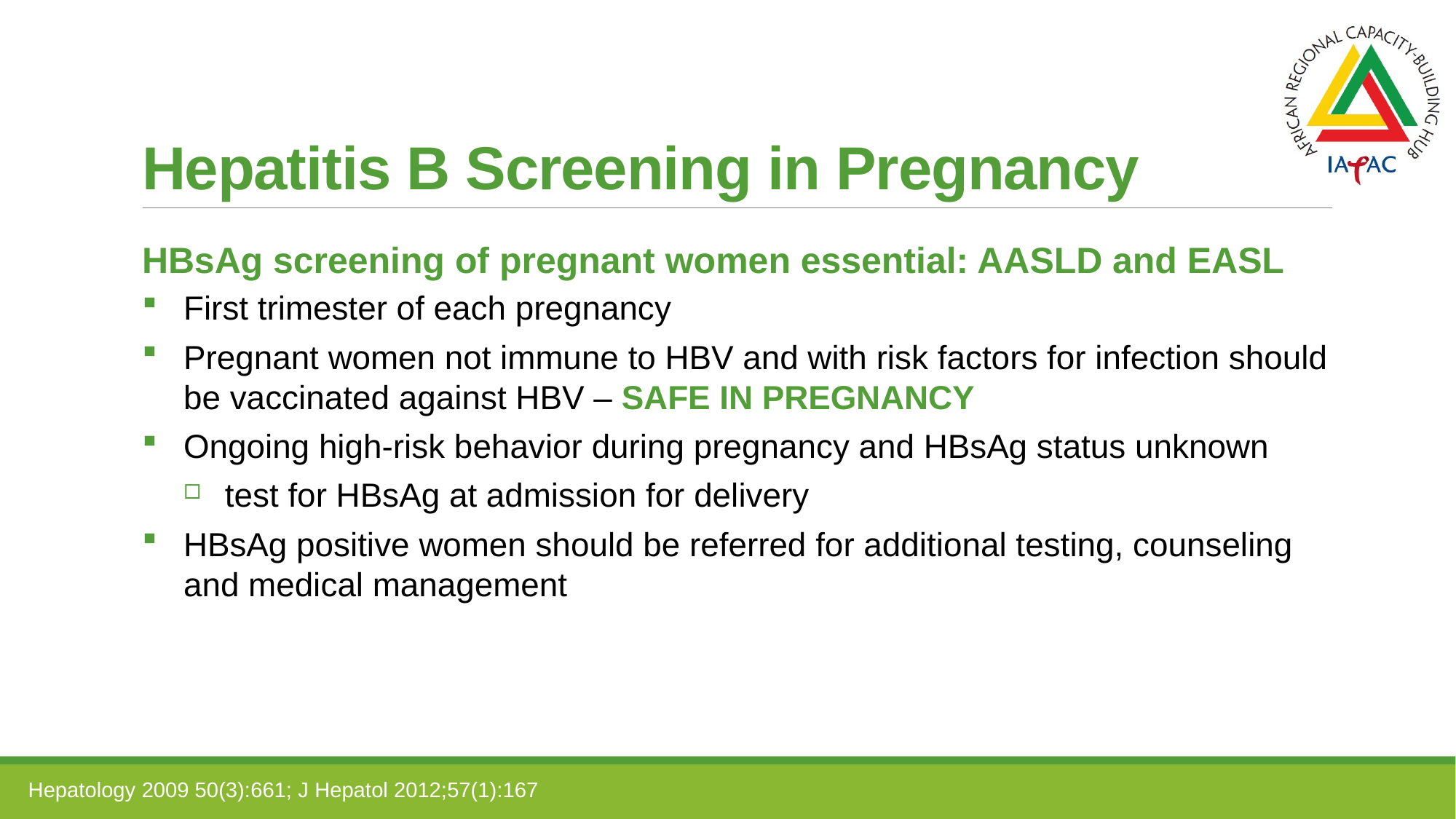

# Hepatitis B Screening in Pregnancy
HBsAg screening of pregnant women essential: AASLD and EASL
First trimester of each pregnancy
Pregnant women not immune to HBV and with risk factors for infection should be vaccinated against HBV – SAFE IN PREGNANCY
Ongoing high-risk behavior during pregnancy and HBsAg status unknown
test for HBsAg at admission for delivery
HBsAg positive women should be referred for additional testing, counseling and medical management
Hepatology 2009 50(3):661; J Hepatol 2012;57(1):167